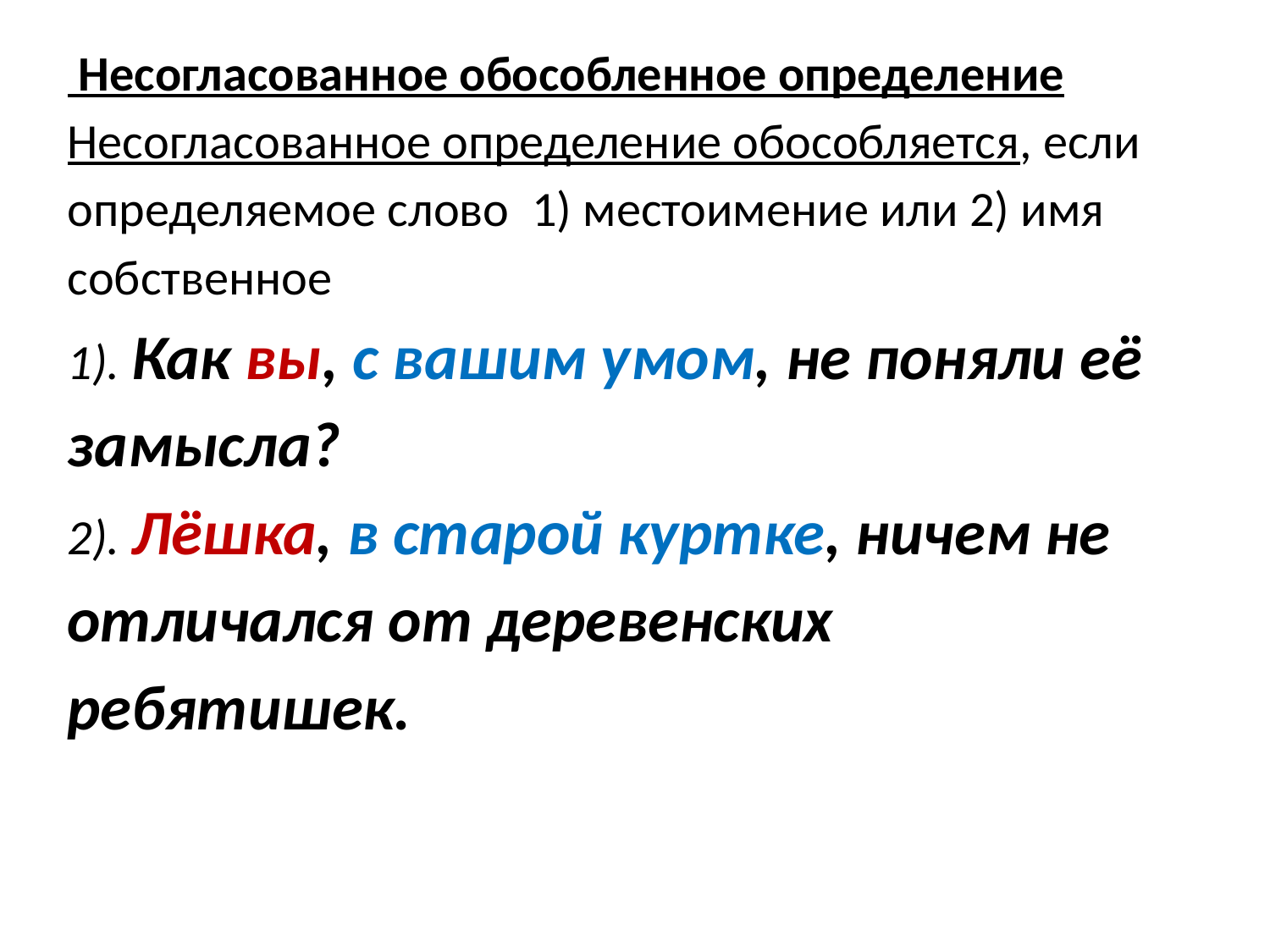

Несогласованное обособленное определение
Несогласованное определение обособляется, если определяемое слово  1) местоимение или 2) имя собственное
1). Как вы, с вашим умом, не поняли её замысла?
2). Лёшка, в старой куртке, ничем не отличался от деревенских ребятишек.